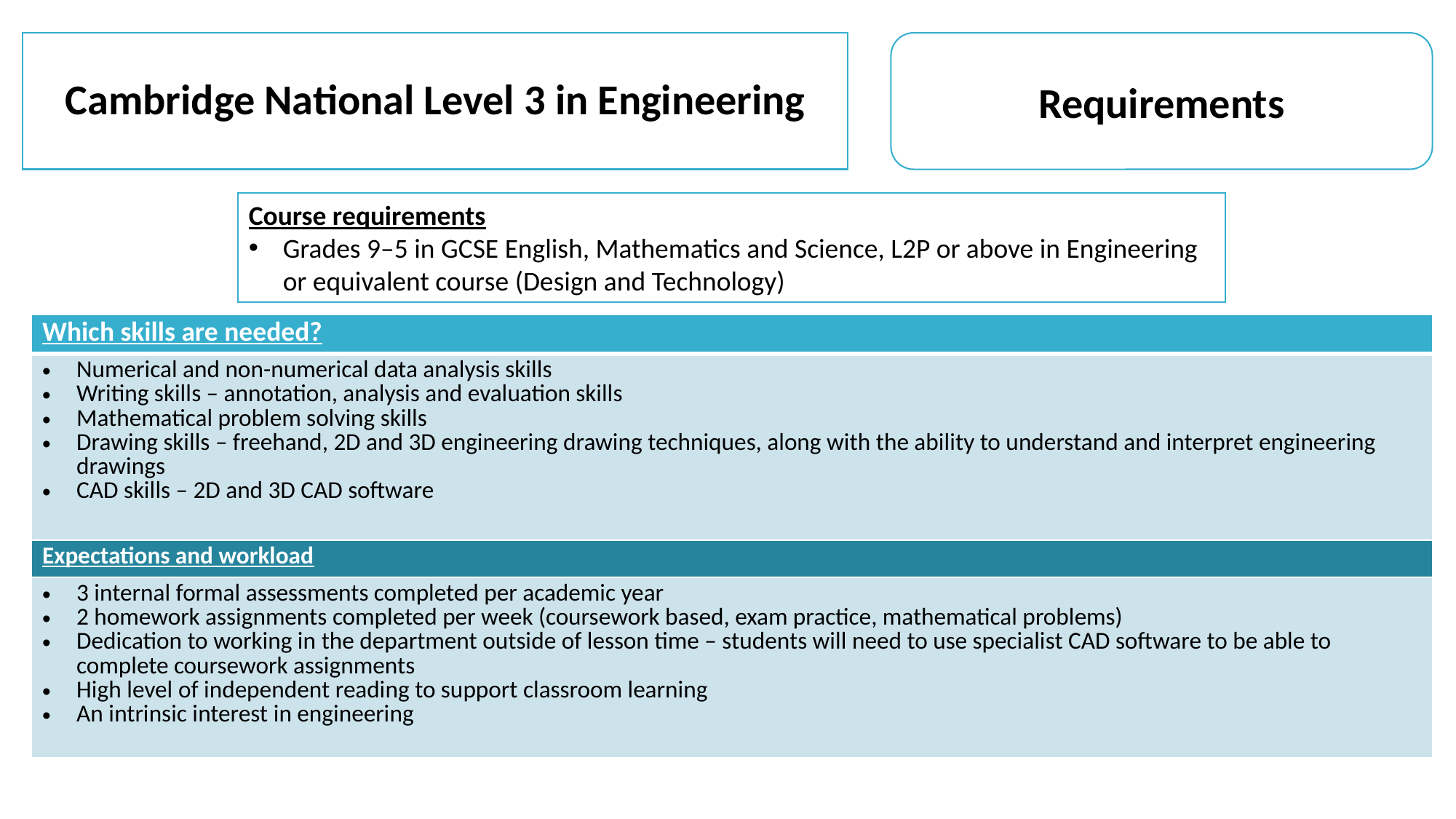

# Cambridge National Level 3 in Engineering
Requirements
Course requirements
Grades 9–5 in GCSE English, Mathematics and Science, L2P or above in Engineering or equivalent course (Design and Technology)
| Which skills are needed? |
| --- |
| Numerical and non-numerical data analysis skills Writing skills – annotation, analysis and evaluation skills Mathematical problem solving skills Drawing skills – freehand, 2D and 3D engineering drawing techniques, along with the ability to understand and interpret engineering drawings CAD skills – 2D and 3D CAD software |
| Expectations and workload |
| 3 internal formal assessments completed per academic year 2 homework assignments completed per week (coursework based, exam practice, mathematical problems) Dedication to working in the department outside of lesson time – students will need to use specialist CAD software to be able to complete coursework assignments High level of independent reading to support classroom learning An intrinsic interest in engineering |